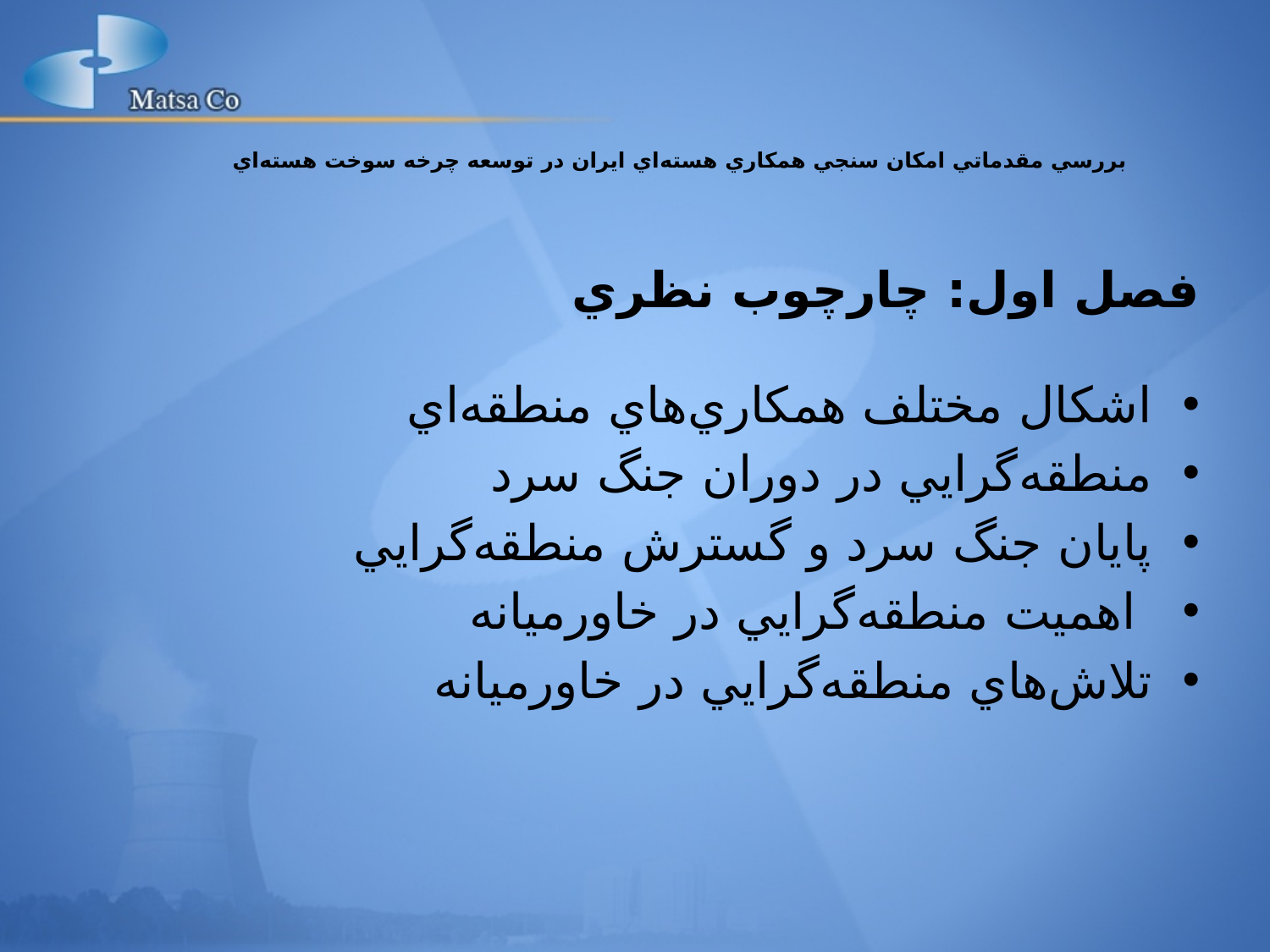

بررسي مقدماتي امکان سنجي همکاري هسته‌اي ايران در توسعه چرخه سوخت هسته‌اي
# فصل اول: چارچوب نظري
اشكال مختلف همكاري‌هاي منطقه‌اي
منطقه‌گرايي در دوران جنگ سرد
پايان جنگ سرد و گسترش منطقه‌گرايي
 اهميت منطقه‌گرايي در خاورميانه
تلاش‌هاي منطقه‌گرايي در خاورميانه